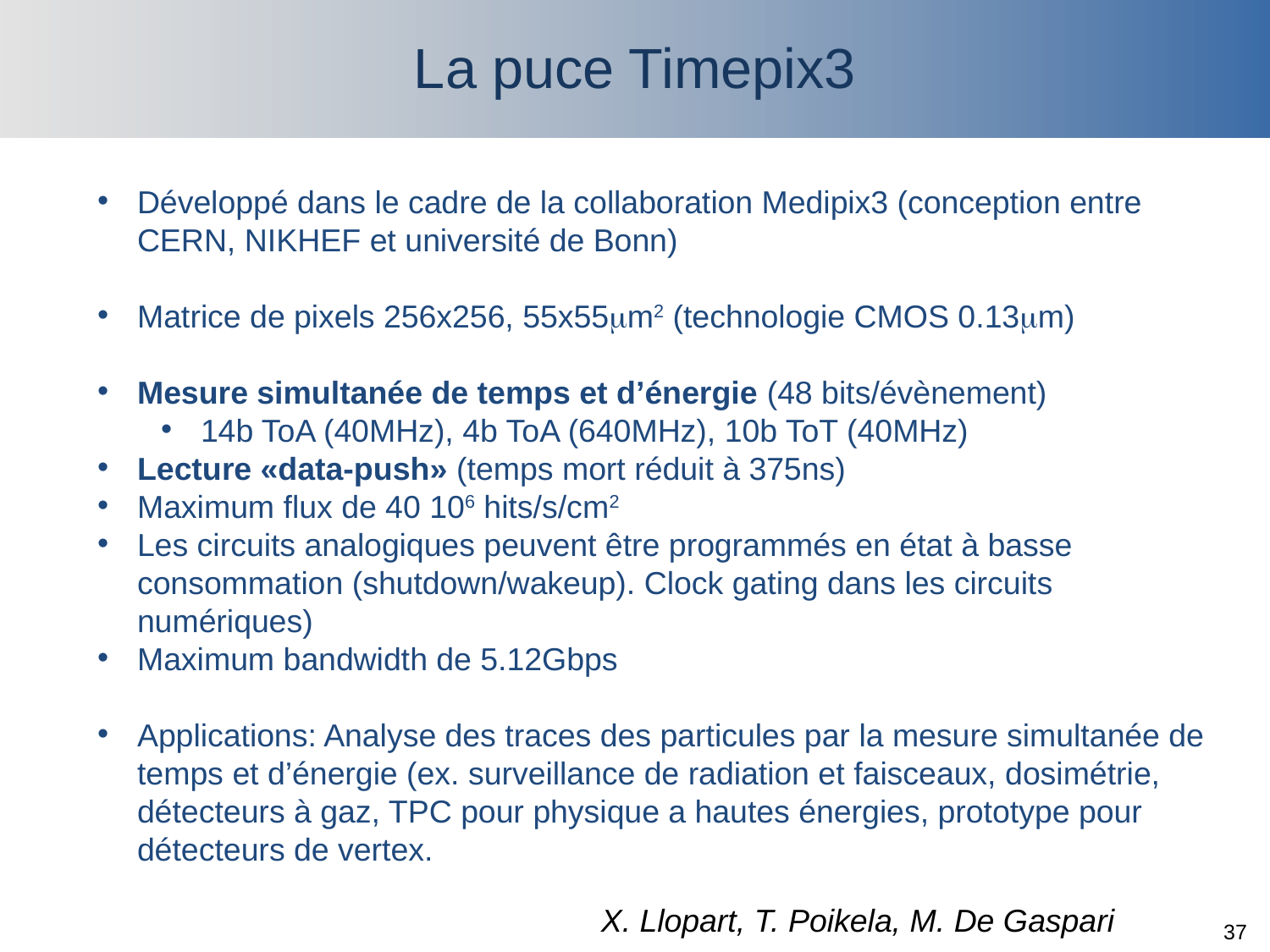

# La puce Timepix3
Développé dans le cadre de la collaboration Medipix3 (conception entre CERN, NIKHEF et université de Bonn)

Matrice de pixels 256x256, 55x55μm2 (technologie CMOS 0.13μm)

Mesure simultanée de temps et d’énergie (48 bits/évènement)
14b ToA (40MHz), 4b ToA (640MHz), 10b ToT (40MHz)
Lecture «data-push» (temps mort réduit à 375ns)
Maximum flux de 40 106 hits/s/cm2
Les circuits analogiques peuvent être programmés en état à basse consommation (shutdown/wakeup). Clock gating dans les circuits numériques)
Maximum bandwidth de 5.12Gbps

Applications: Analyse des traces des particules par la mesure simultanée de temps et d’énergie (ex. surveillance de radiation et faisceaux, dosimétrie, détecteurs à gaz, TPC pour physique a hautes énergies, prototype pour détecteurs de vertex.

X. Llopart, T. Poikela, M. De Gaspari